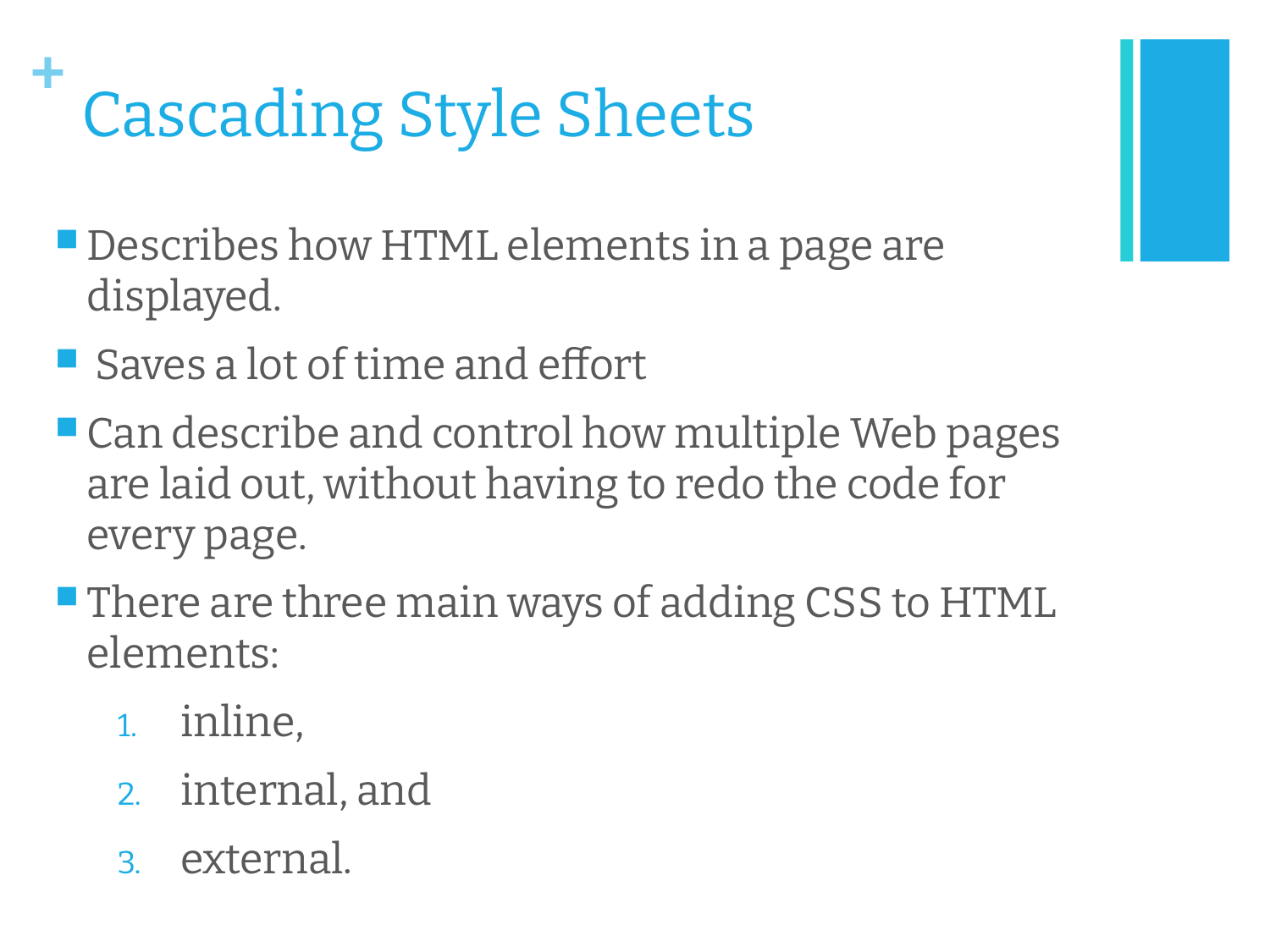

# Cascading Style Sheets
Describes how HTML elements in a page are displayed.
 Saves a lot of time and effort
Can describe and control how multiple Web pages are laid out, without having to redo the code for every page.
There are three main ways of adding CSS to HTML elements:
inline,
internal, and
external.